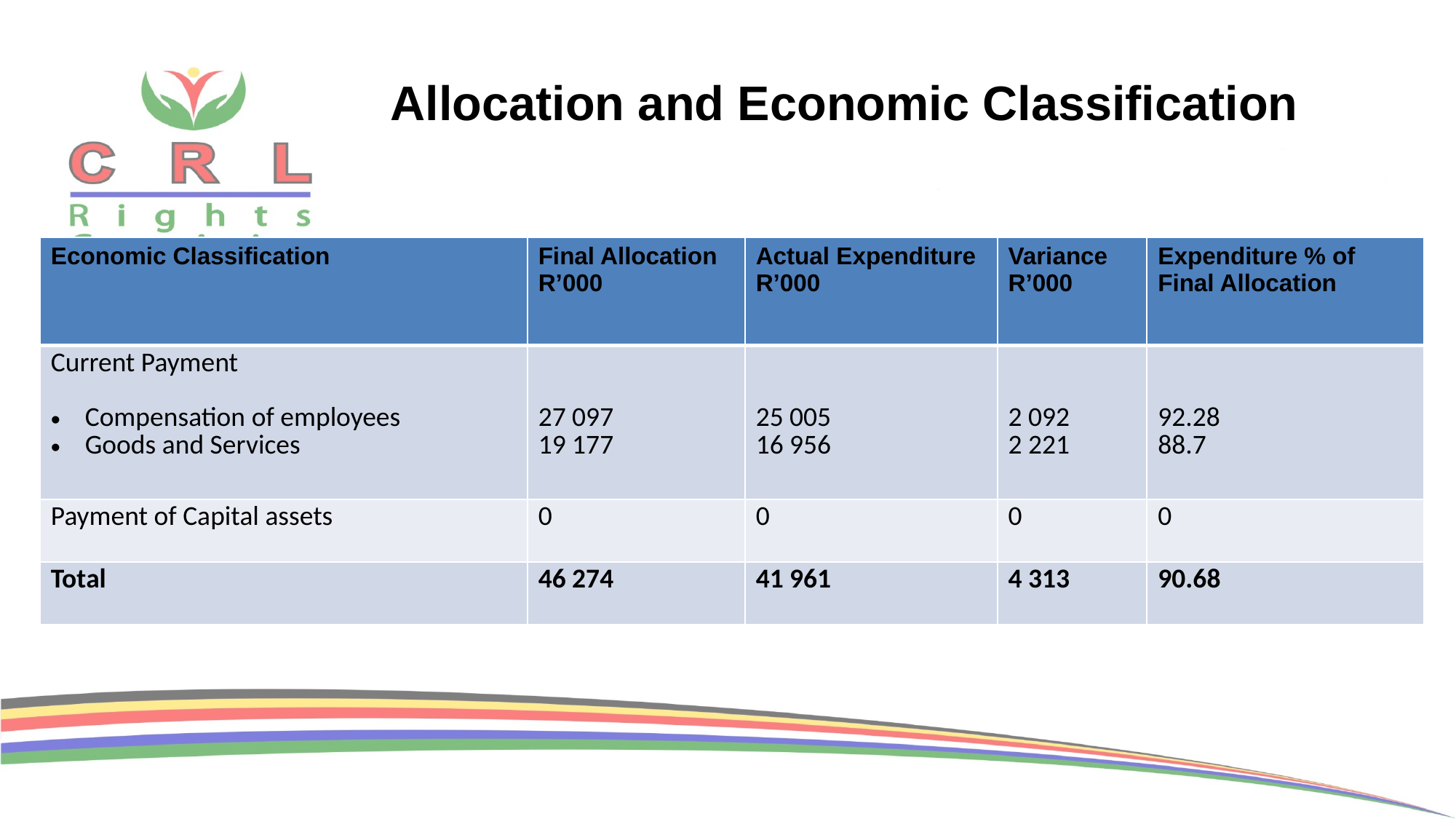

# Allocation and Economic Classification
| Economic Classification | Final Allocation R’000 | Actual Expenditure R’000 | Variance R’000 | Expenditure % of Final Allocation |
| --- | --- | --- | --- | --- |
| Current Payment Compensation of employees Goods and Services | 27 097 19 177 | 25 005 16 956 | 2 092 2 221 | 92.28 88.7 |
| Payment of Capital assets | 0 | 0 | 0 | 0 |
| Total | 46 274 | 41 961 | 4 313 | 90.68 |